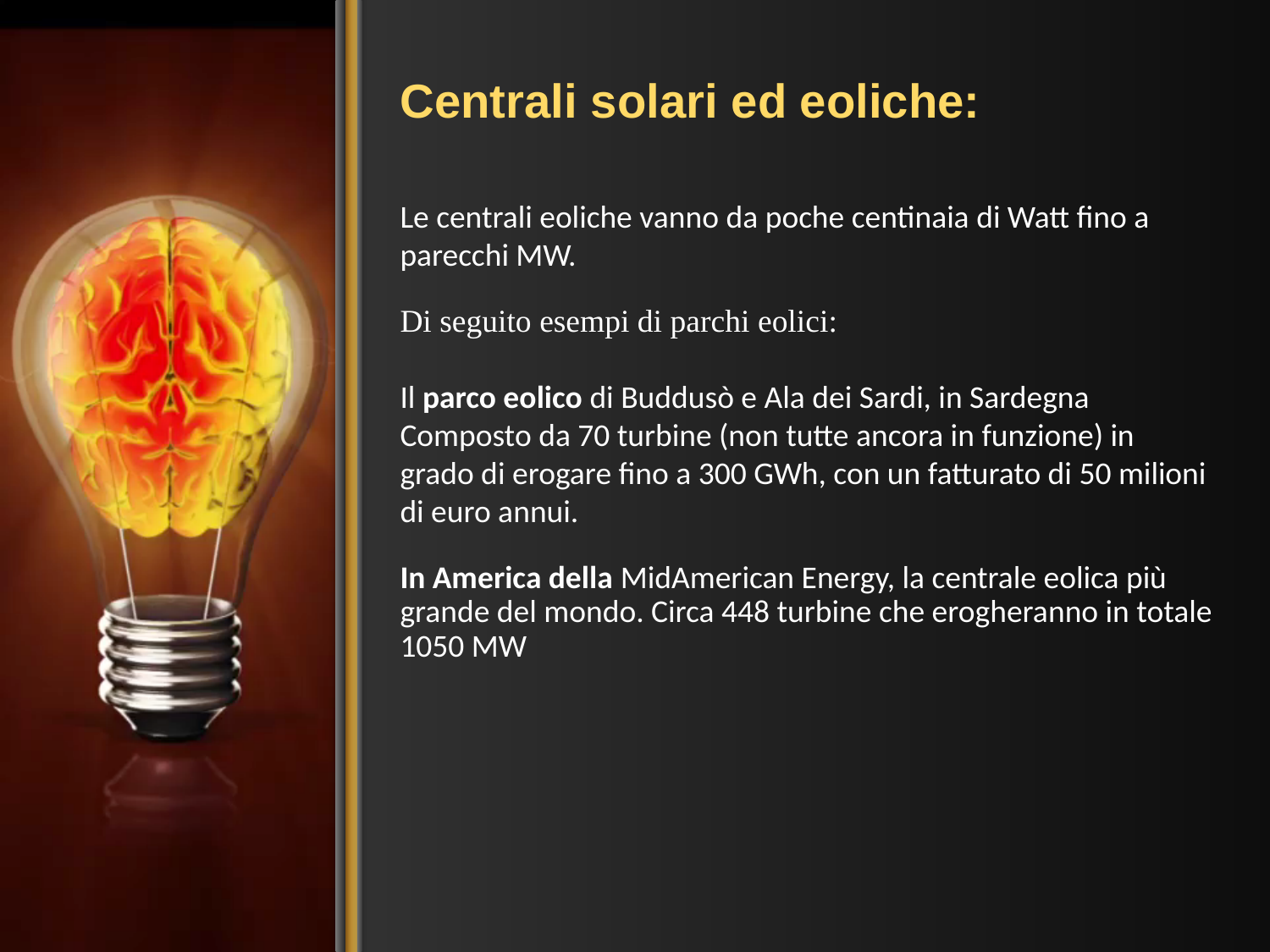

# Centrali solari ed eoliche:
Le centrali eoliche vanno da poche centinaia di Watt fino a parecchi MW.
Di seguito esempi di parchi eolici:

Il parco eolico di Buddusò e Ala dei Sardi, in Sardegna
Composto da 70 turbine (non tutte ancora in funzione) in grado di erogare fino a 300 GWh, con un fatturato di 50 milioni di euro annui.
In America della MidAmerican Energy, la centrale eolica più grande del mondo. Circa 448 turbine che erogheranno in totale 1050 MW